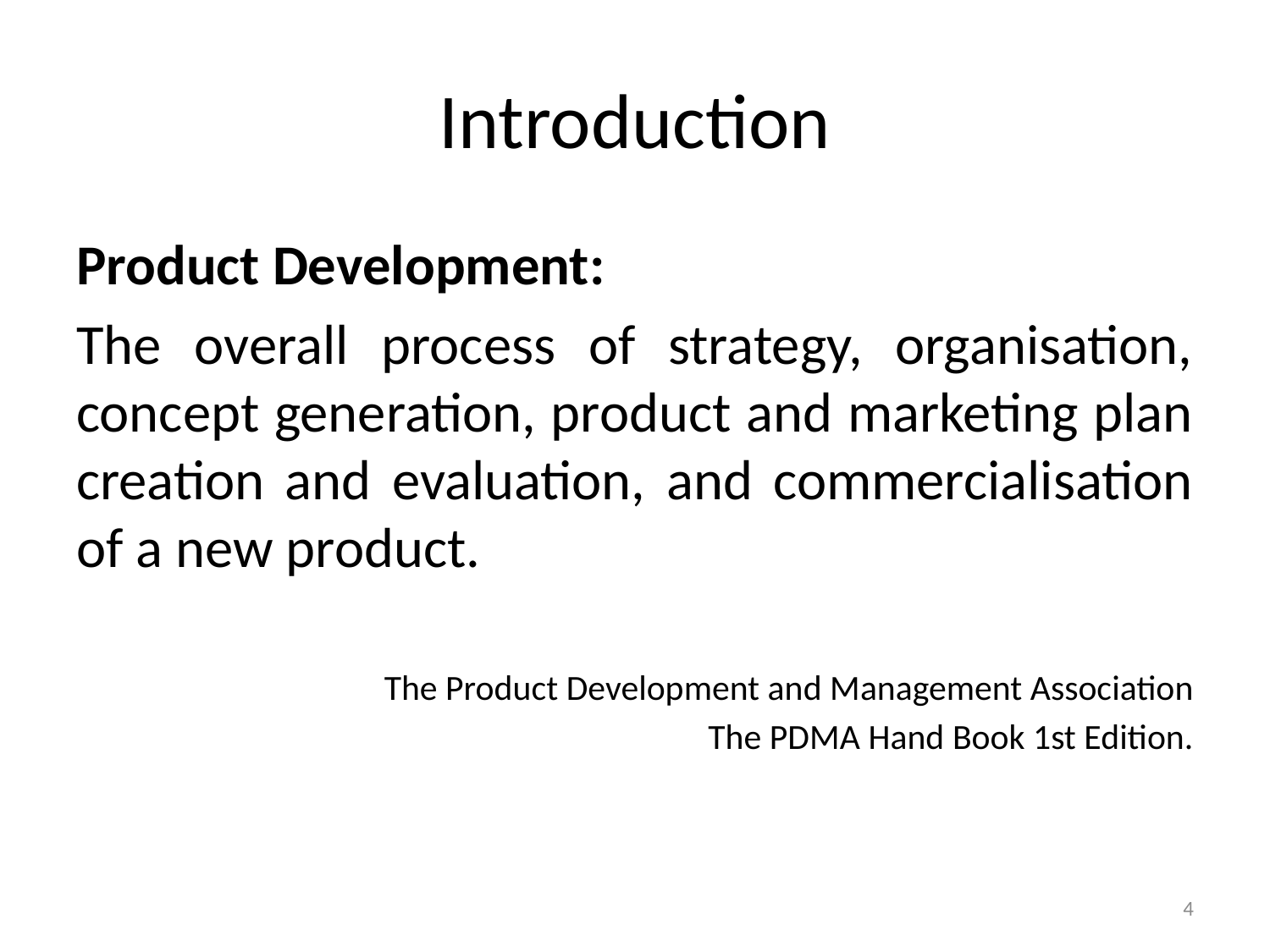

# Introduction
Product Development:
The overall process of strategy, organisation, concept generation, product and marketing plan creation and evaluation, and commercialisation of a new product.

The Product Development and Management Association
The PDMA Hand Book 1st Edition.

4